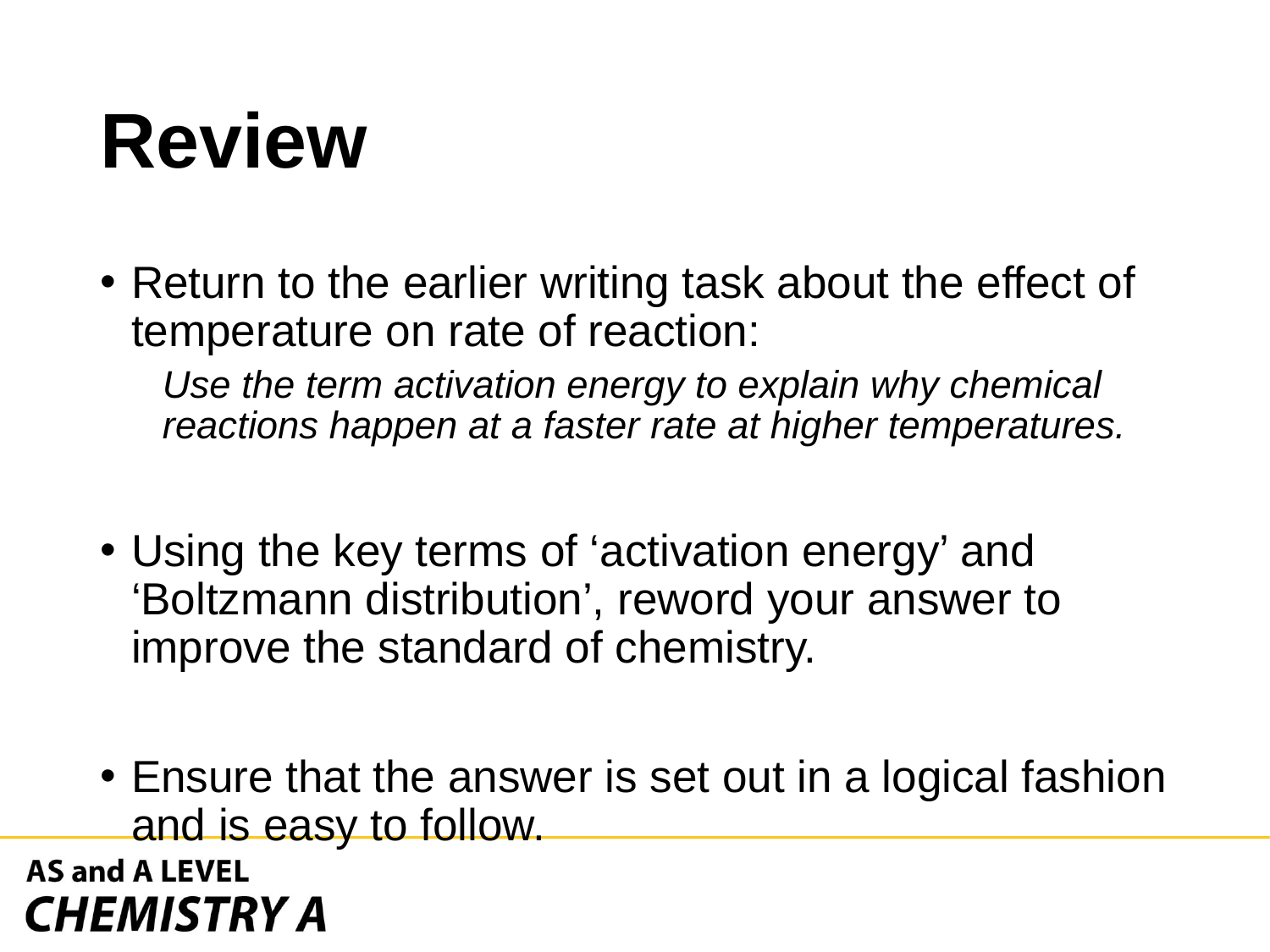

# Review
Return to the earlier writing task about the effect of temperature on rate of reaction:
Use the term activation energy to explain why chemical reactions happen at a faster rate at higher temperatures.

Using the key terms of ‘activation energy’ and ‘Boltzmann distribution’, reword your answer to improve the standard of chemistry.

Ensure that the answer is set out in a logical fashion and is easy to follow.